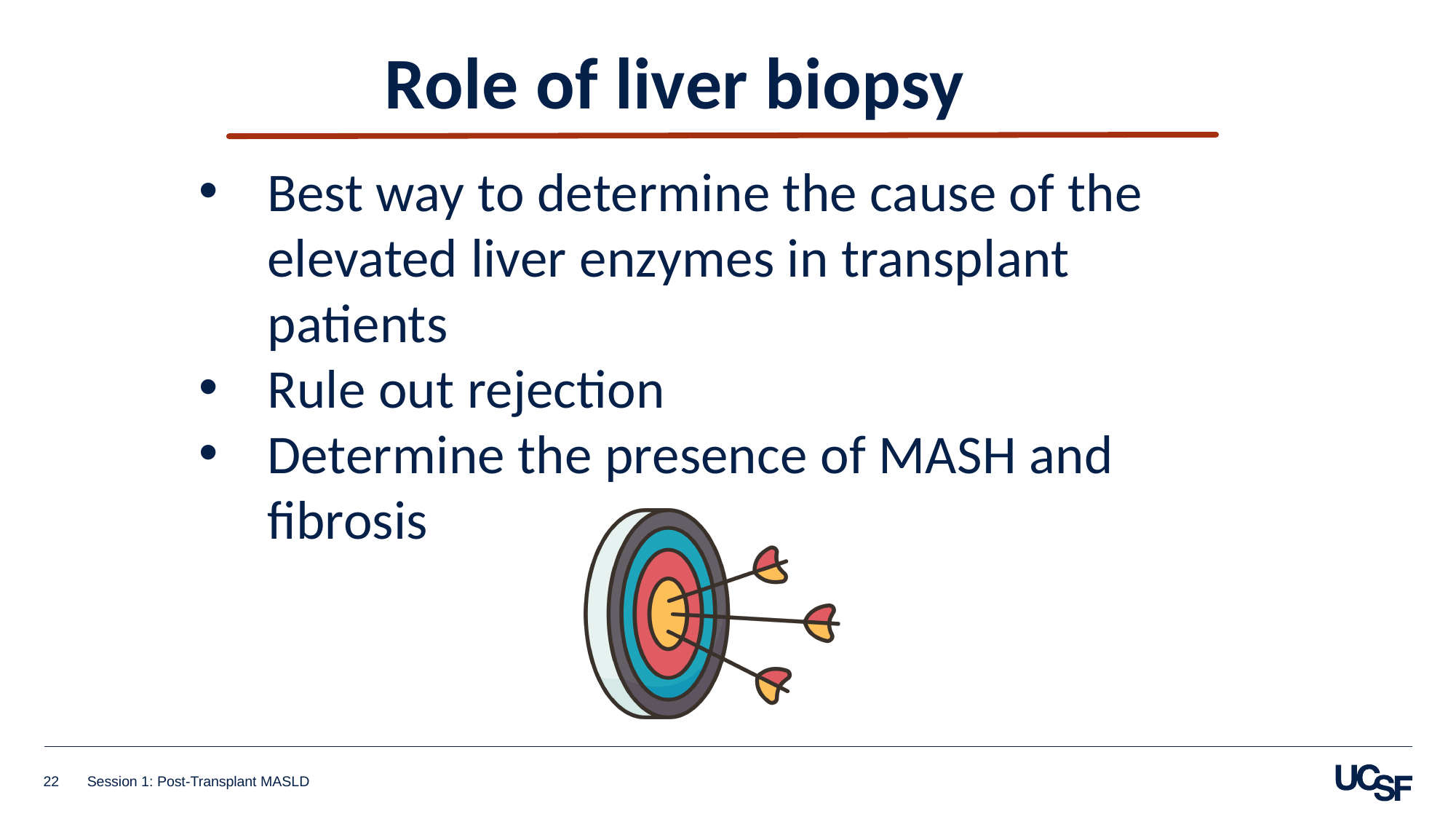

Role of liver biopsy

Best way to determine the cause of the elevated liver enzymes in transplant patients
Rule out rejection
Determine the presence of MASH and fibrosis

22
Session 1: Post-Transplant MASLD